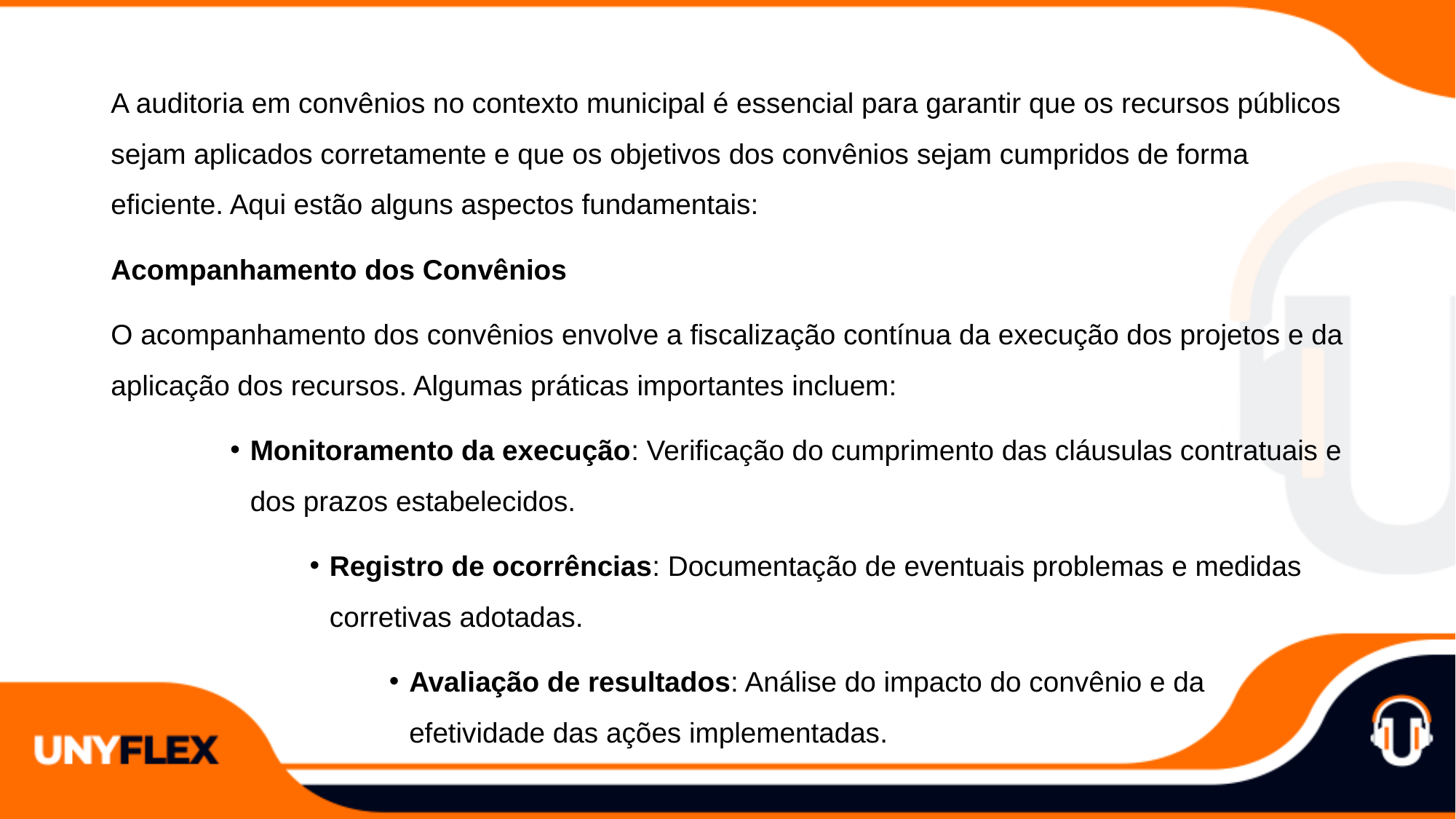

A auditoria em convênios no contexto municipal é essencial para garantir que os recursos públicos sejam aplicados corretamente e que os objetivos dos convênios sejam cumpridos de forma eficiente. Aqui estão alguns aspectos fundamentais:
Acompanhamento dos Convênios
O acompanhamento dos convênios envolve a fiscalização contínua da execução dos projetos e da aplicação dos recursos. Algumas práticas importantes incluem:
Monitoramento da execução: Verificação do cumprimento das cláusulas contratuais e dos prazos estabelecidos.
Registro de ocorrências: Documentação de eventuais problemas e medidas corretivas adotadas.
Avaliação de resultados: Análise do impacto do convênio e da efetividade das ações implementadas.